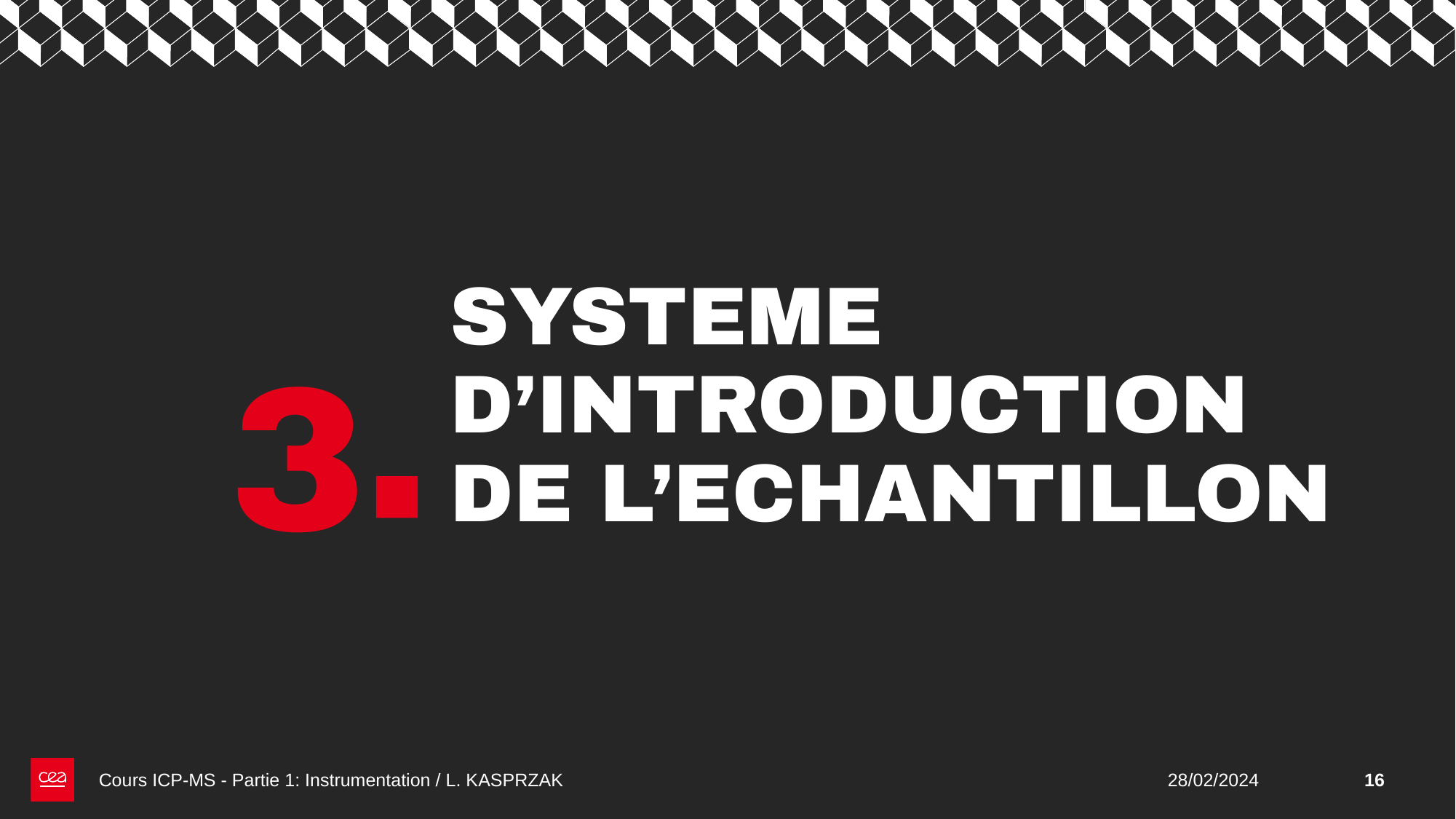

3
# SYSTEME D’INTRODUCTION DE L’ECHANTILLON

Cours ICP-MS - Partie 1: Instrumentation / L. KASPRZAK
28/02/2024
16